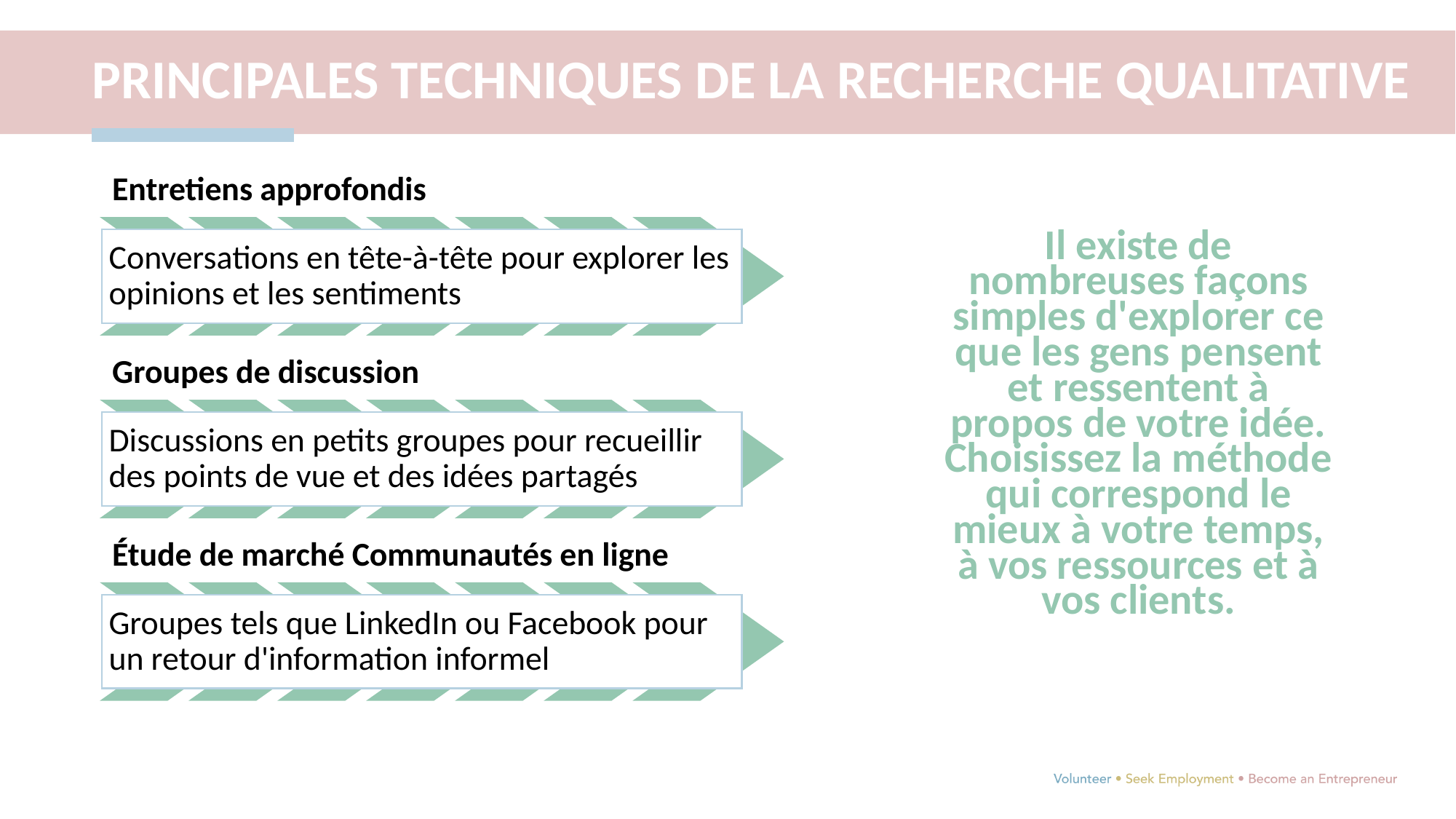

PRINCIPALES TECHNIQUES DE LA RECHERCHE QUALITATIVE

Entretiens approfondis
Conversations en tête-à-tête pour explorer les opinions et les sentiments
Groupes de discussion
Discussions en petits groupes pour recueillir des points de vue et des idées partagés
Étude de marché Communautés en ligne
Groupes tels que LinkedIn ou Facebook pour un retour d'information informel
Il existe de nombreuses façons simples d'explorer ce que les gens pensent et ressentent à propos de votre idée. Choisissez la méthode qui correspond le mieux à votre temps, à vos ressources et à vos clients.